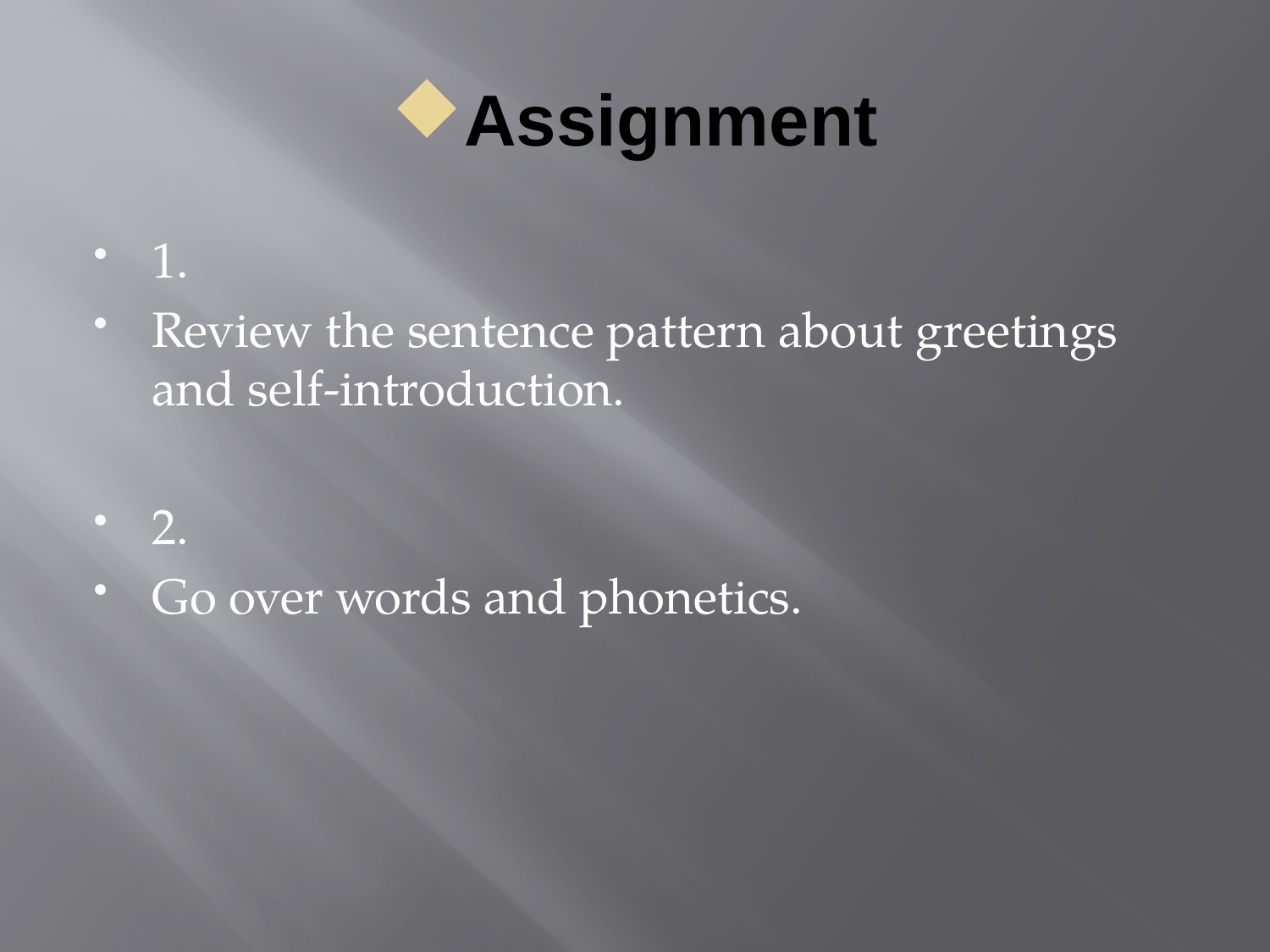

# Assignment
1.
Review the sentence pattern about greetings and self-introduction.

2.
Go over words and phonetics.